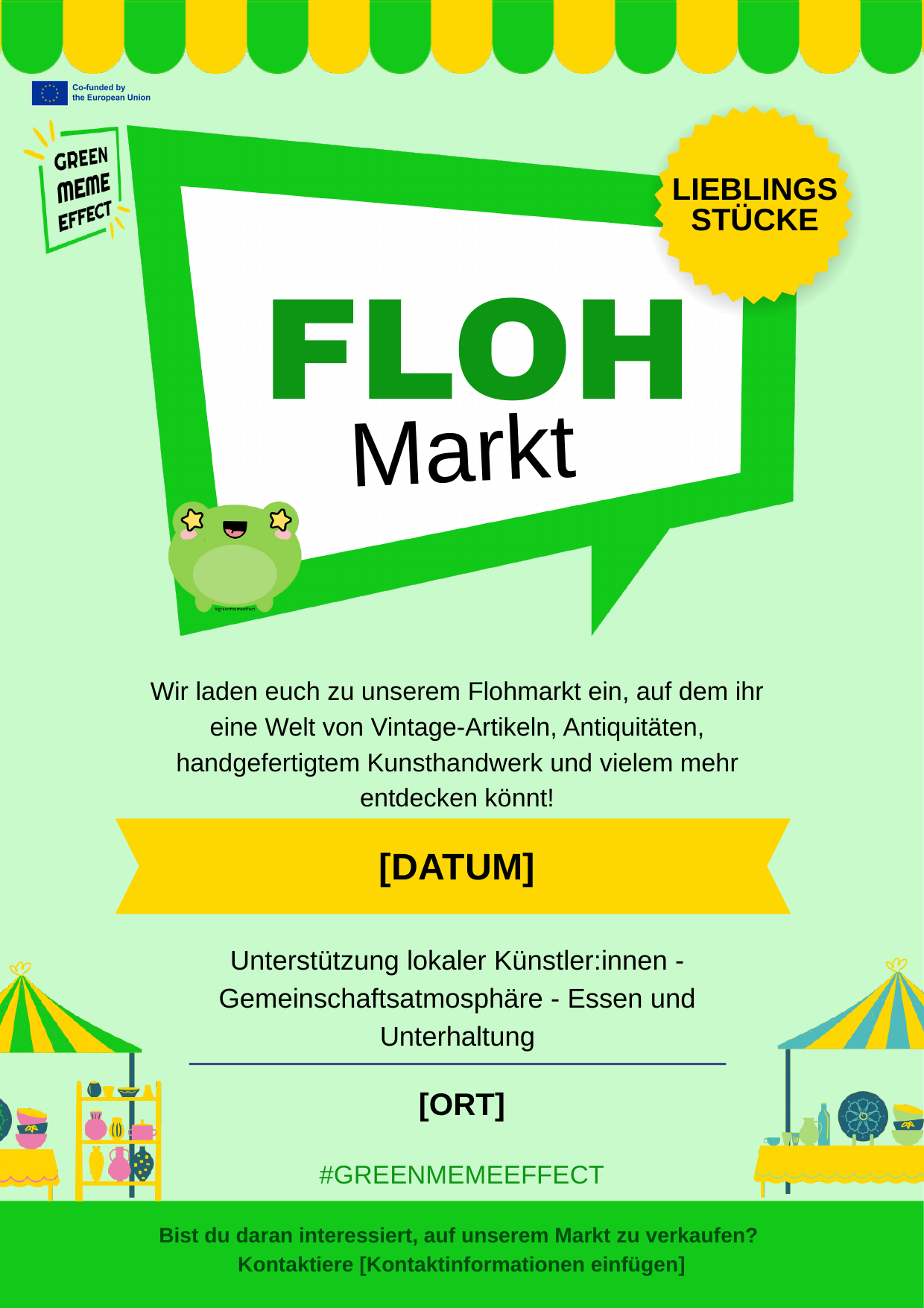

LIEBLINGSSTÜCKE
FLOH
Markt

Wir laden euch zu unserem Flohmarkt ein, auf dem ihr eine Welt von Vintage-Artikeln, Antiquitäten, handgefertigtem Kunsthandwerk und vielem mehr entdecken könnt!

[DATUM]
Unterstützung lokaler Künstler:innen - Gemeinschaftsatmosphäre - Essen und Unterhaltung

[ORT]
#GREENMEMEEFFECT

Bist du daran interessiert, auf unserem Markt zu verkaufen?
Kontaktiere [Kontaktinformationen einfügen]